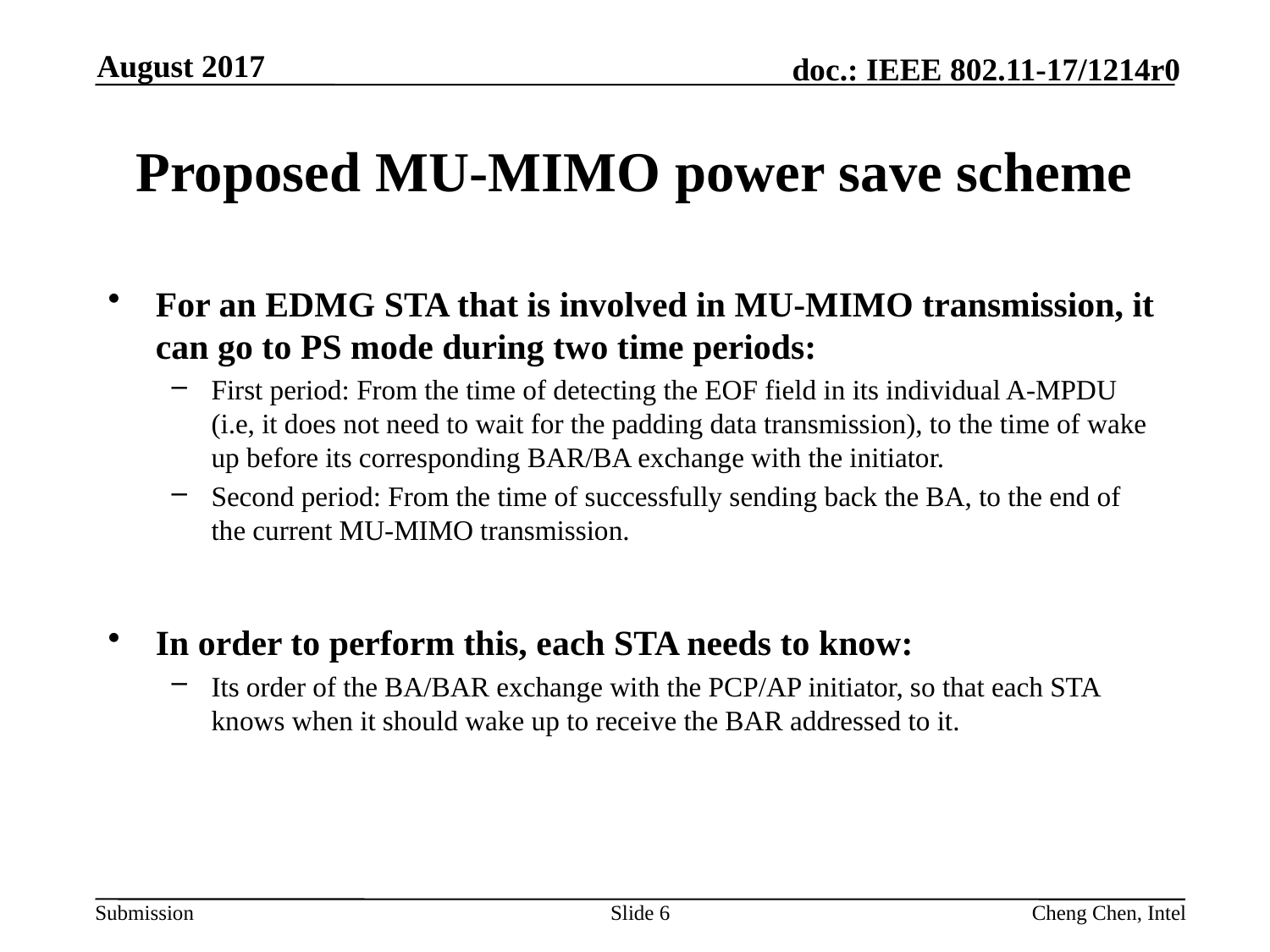

August 2017
# Proposed MU-MIMO power save scheme
For an EDMG STA that is involved in MU-MIMO transmission, it can go to PS mode during two time periods:
First period: From the time of detecting the EOF field in its individual A-MPDU (i.e, it does not need to wait for the padding data transmission), to the time of wake up before its corresponding BAR/BA exchange with the initiator.
Second period: From the time of successfully sending back the BA, to the end of the current MU-MIMO transmission.

In order to perform this, each STA needs to know:
Its order of the BA/BAR exchange with the PCP/AP initiator, so that each STA knows when it should wake up to receive the BAR addressed to it.

Slide 6
Cheng Chen, Intel